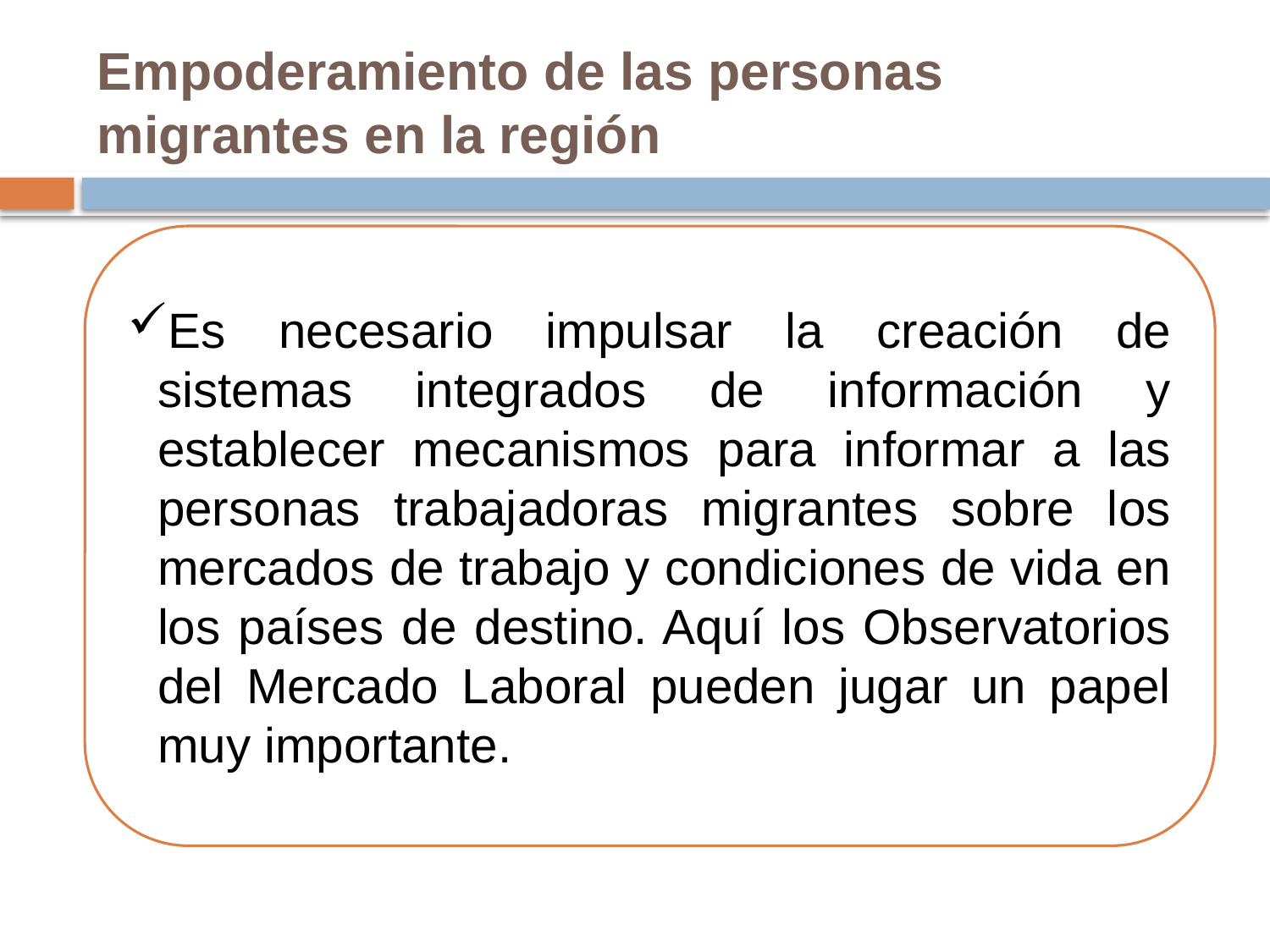

# Empoderamiento de las personas migrantes en la región
Es necesario impulsar la creación de sistemas integrados de información y establecer mecanismos para informar a las personas trabajadoras migrantes sobre los mercados de trabajo y condiciones de vida en los países de destino. Aquí los Observatorios del Mercado Laboral pueden jugar un papel muy importante.